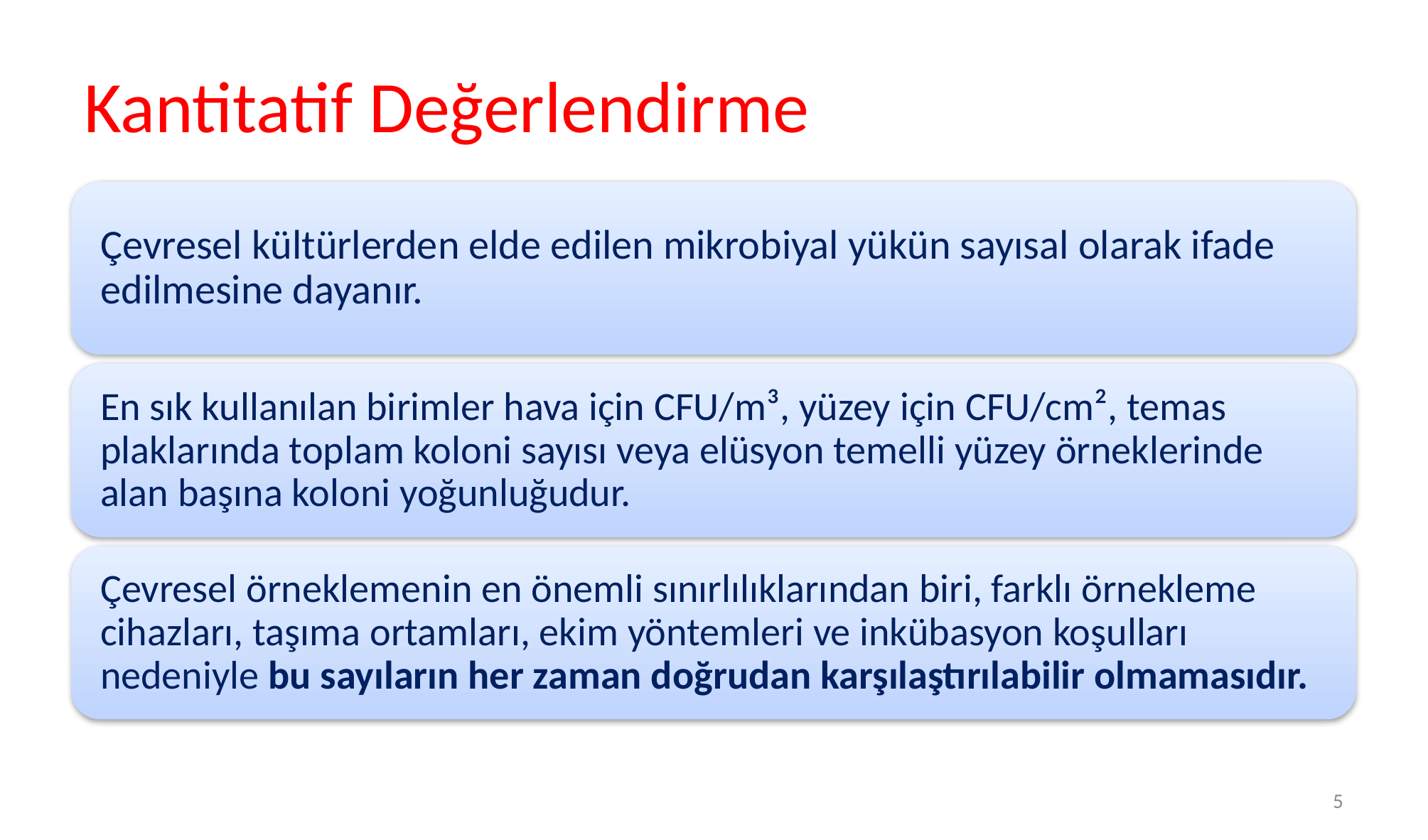

# Kantitatif Değerlendirme
Çevresel kültürlerden elde edilen mikrobiyal yükün sayısal olarak ifade edilmesine dayanır.
En sık kullanılan birimler hava için CFU/m³, yüzey için CFU/cm², temas plaklarında toplam koloni sayısı veya elüsyon temelli yüzey örneklerinde alan başına koloni yoğunluğudur.
Çevresel örneklemenin en önemli sınırlılıklarından biri, farklı örnekleme cihazları, taşıma ortamları, ekim yöntemleri ve inkübasyon koşulları nedeniyle bu sayıların her zaman doğrudan karşılaştırılabilir olmamasıdır.

5